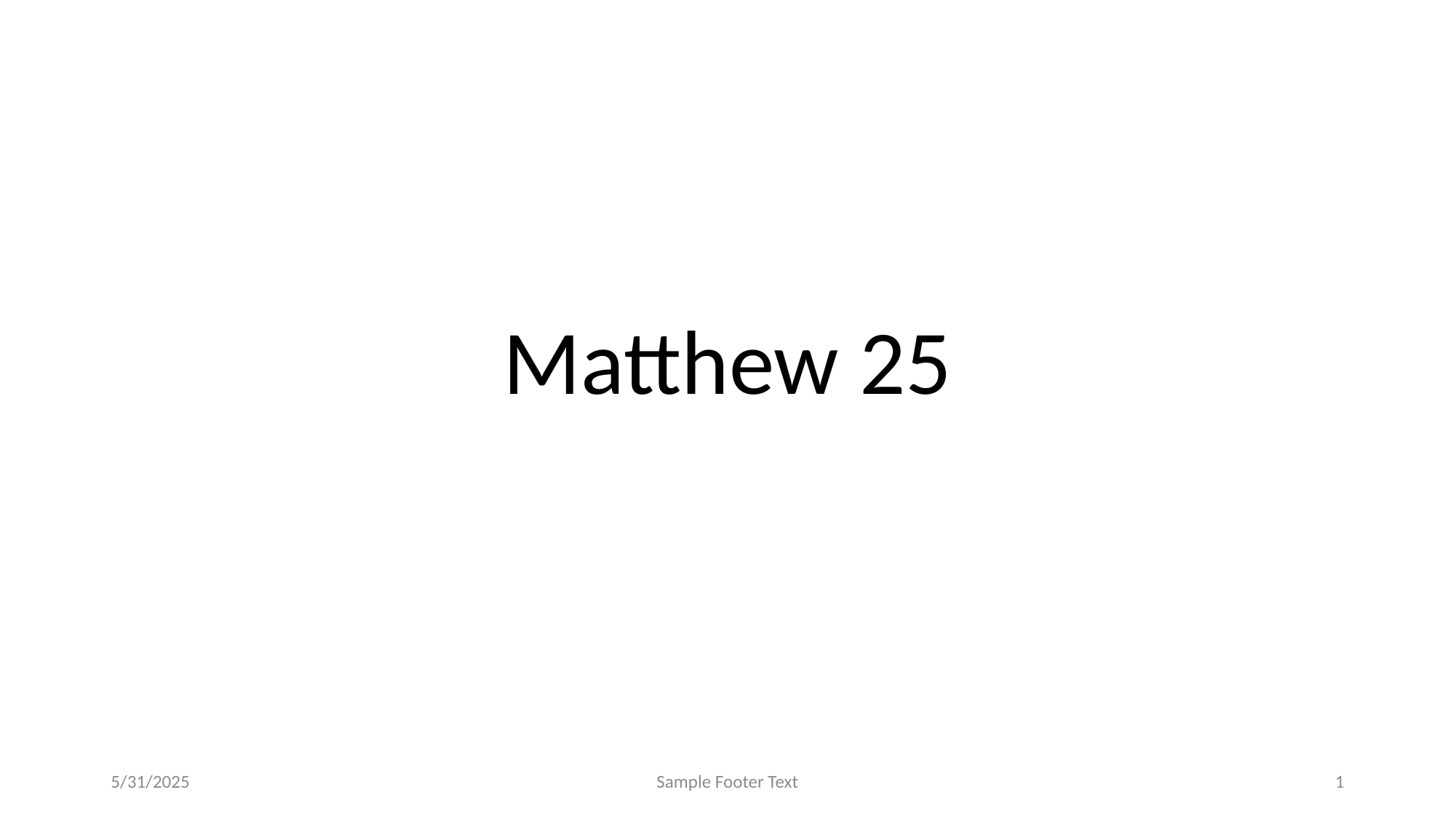

# Matthew 25

5/31/2025
Sample Footer Text
1